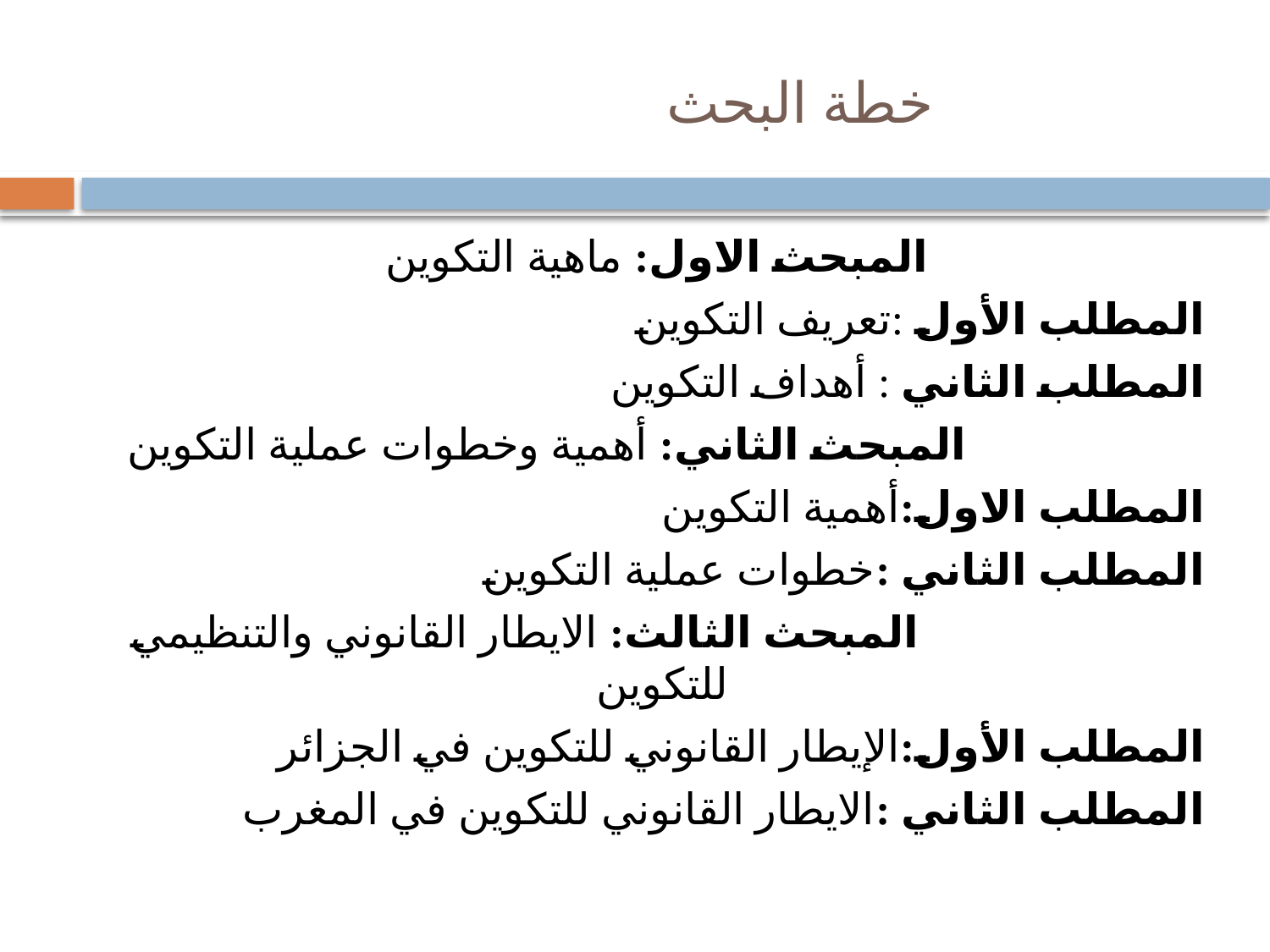

# خطة البحث
المبحث الاول: ماهية التكوين
المطلب الأول :تعريف التكوين
المطلب الثاني : أهداف التكوين
                   المبحث الثاني: أهمية وخطوات عملية التكوين
المطلب الاول:أهمية التكوين
المطلب الثاني :خطوات عملية التكوين
                       المبحث الثالث: الايطار القانوني والتنظيمي للتكوين
المطلب الأول:الإيطار القانوني للتكوين في الجزائر
المطلب الثاني :الايطار القانوني للتكوين في المغرب